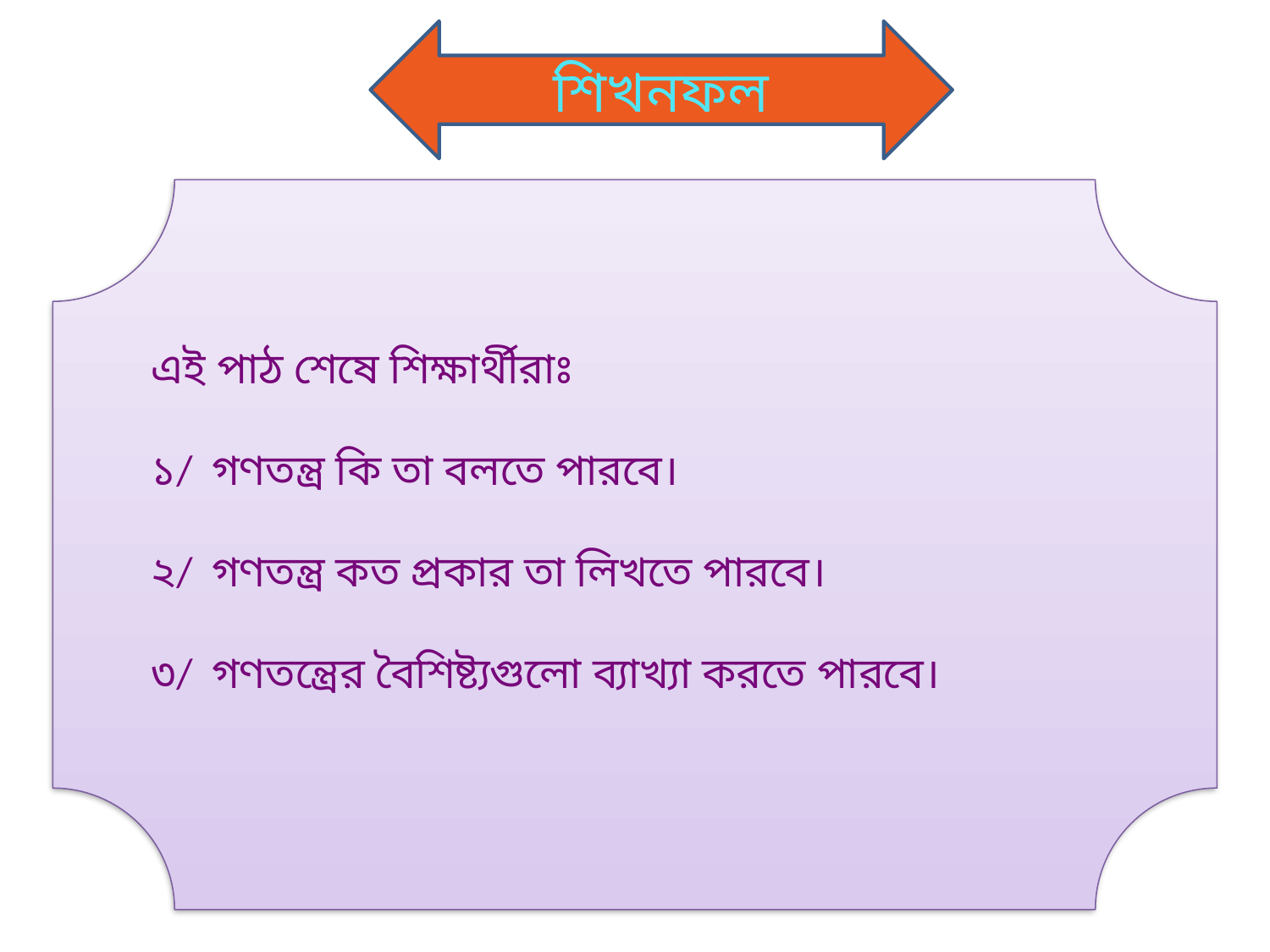

শিখনফল
এই পাঠ শেষে শিক্ষার্থীরাঃ

১/  গণতন্ত্র কি তা বলতে পারবে।

২/  গণতন্ত্র কত প্রকার তা লিখতে পারবে।

৩/  গণতন্ত্রের বৈশিষ্ট্যগুলো ব্যাখ্যা করতে পারবে।